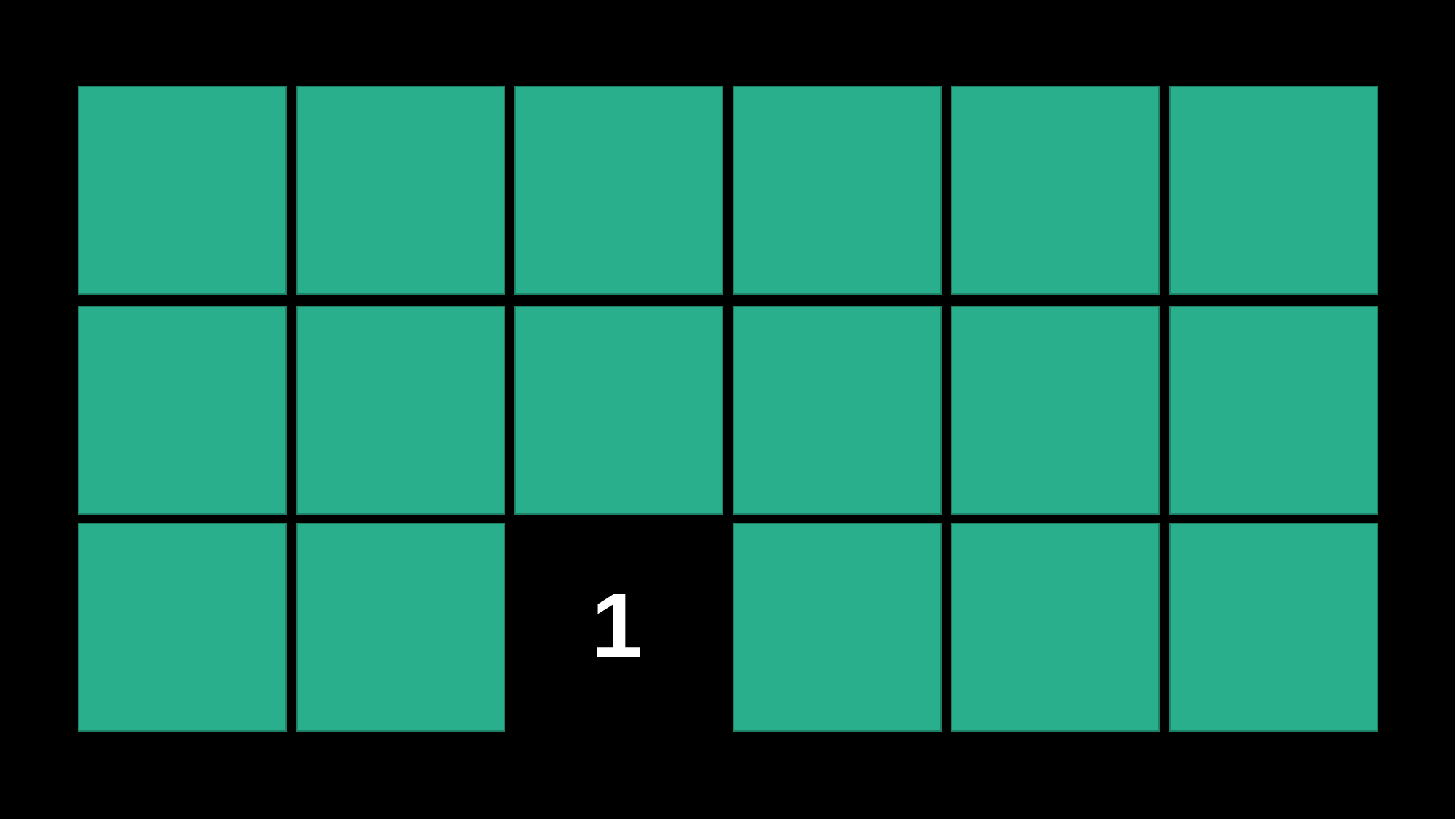

8
7
2

# 5
4
9

3
1
6